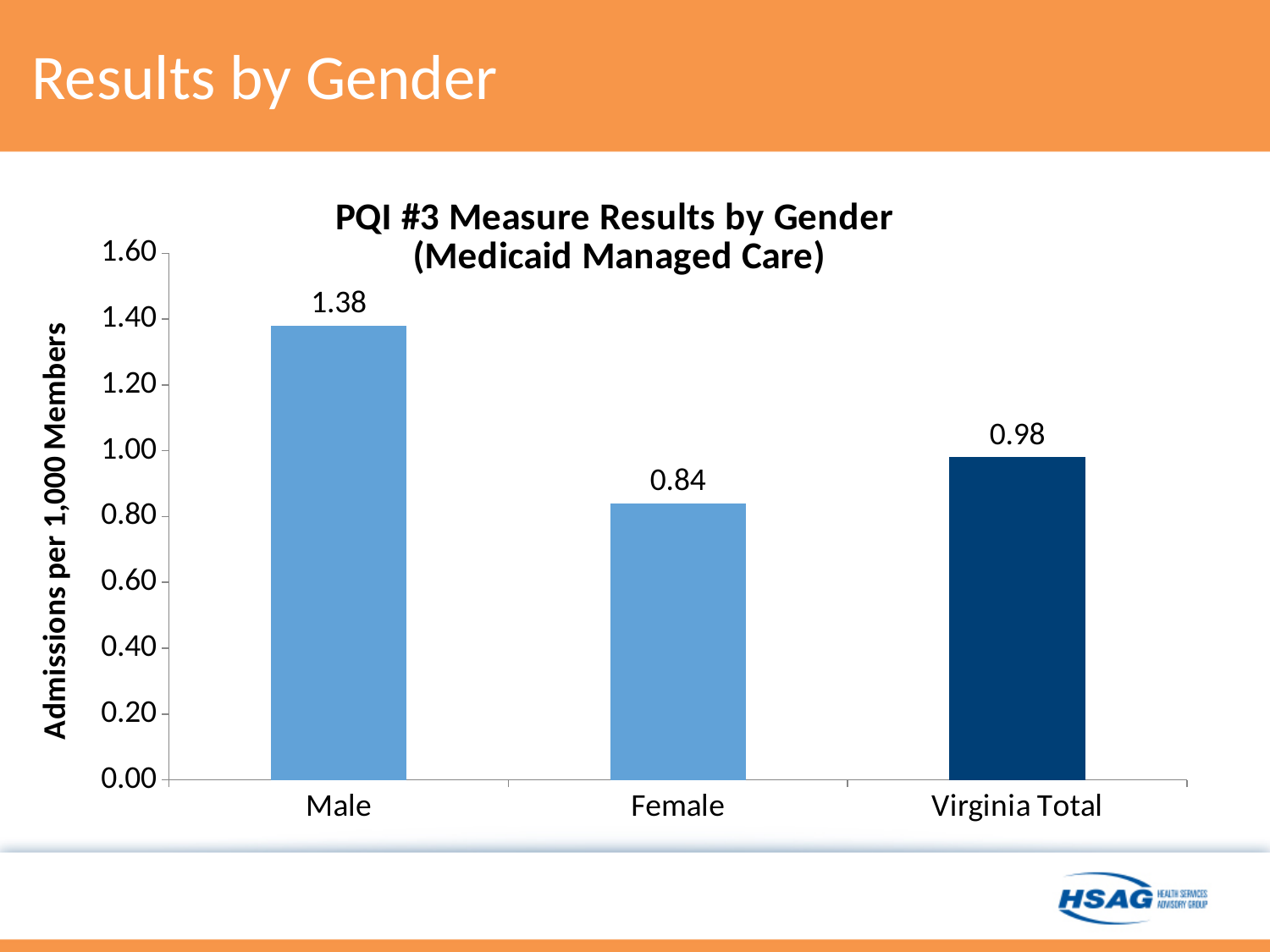

# Results by Gender

### Chart: PQI #3 Measure Results by Gender
(Medicaid Managed Care)

| Category | Series 1 |
|---|---|
| Male | 1.38 |
| Female | 0.84 |
| Virginia Total | 0.98 |